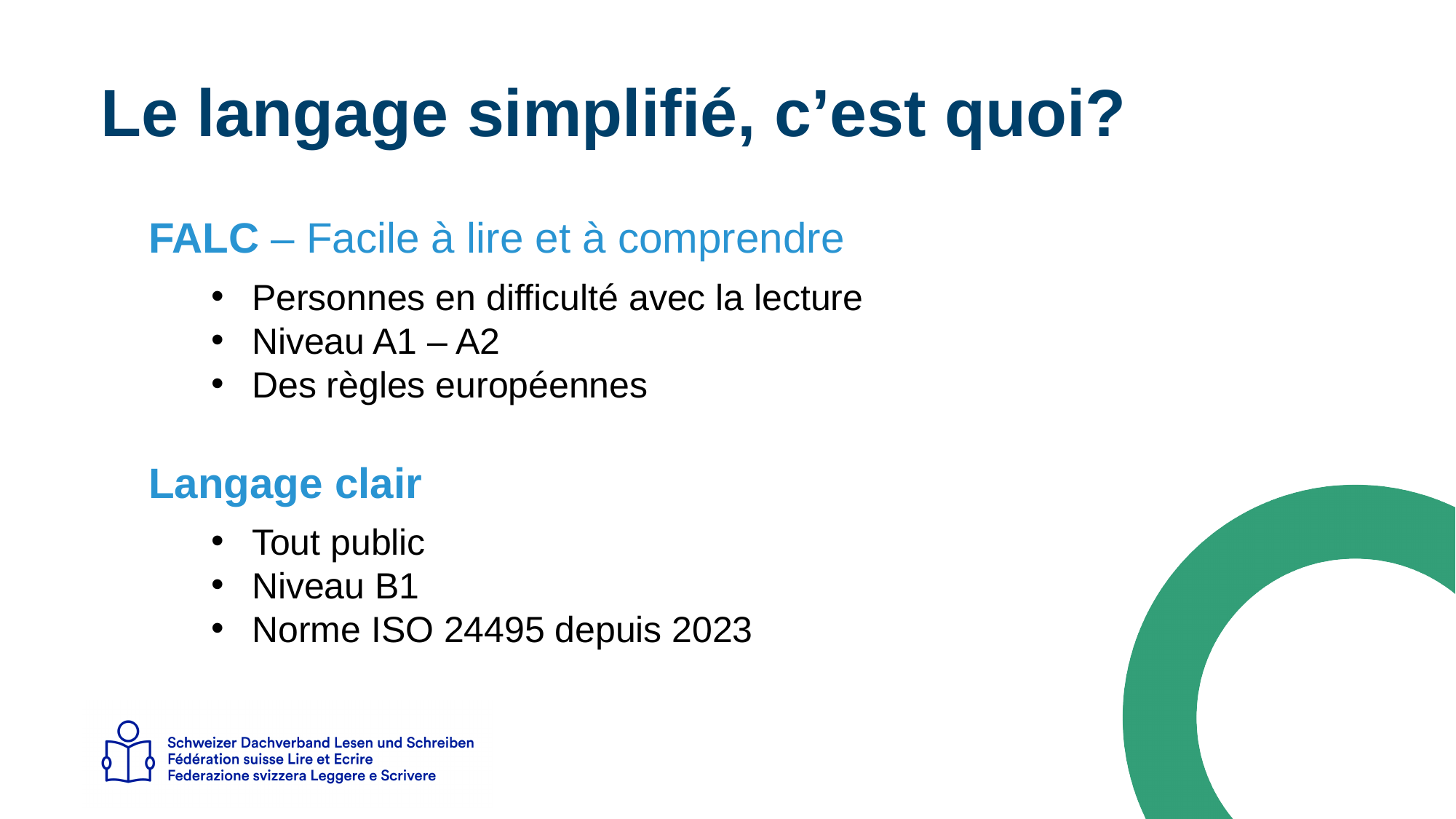

Le langage simplifié, c’est quoi?
FALC – Facile à lire et à comprendre
Personnes en difficulté avec la lecture
Niveau A1 – A2
Des règles européennes
Langage clair
Tout public
Niveau B1
Norme ISO 24495 depuis 2023